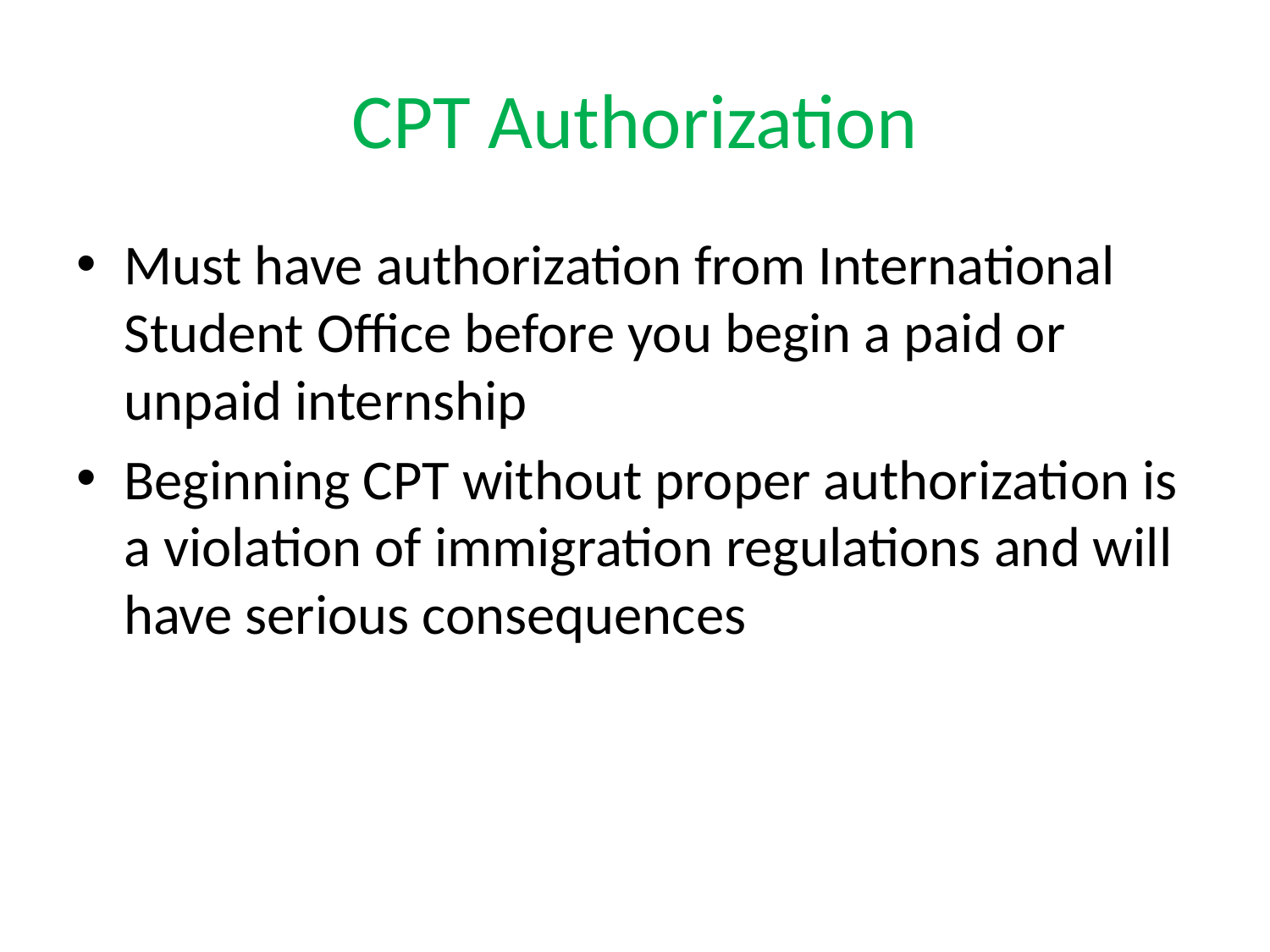

# CPT Authorization
Must have authorization from International Student Office before you begin a paid or unpaid internship
Beginning CPT without proper authorization is a violation of immigration regulations and will have serious consequences